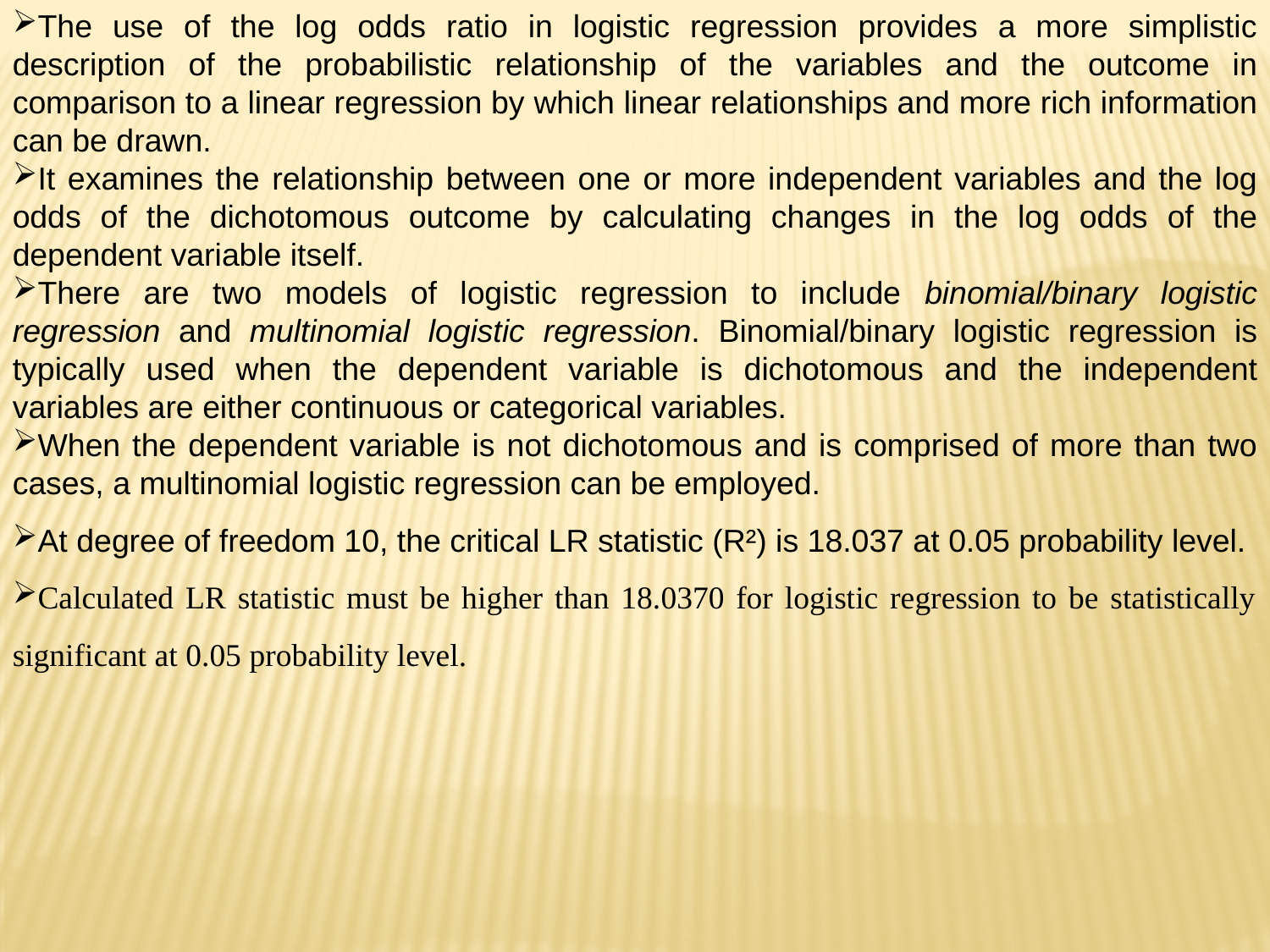

The use of the log odds ratio in logistic regression provides a more simplistic description of the probabilistic relationship of the variables and the outcome in comparison to a linear regression by which linear relationships and more rich information can be drawn.
It examines the relationship between one or more independent variables and the log odds of the dichotomous outcome by calculating changes in the log odds of the dependent variable itself.
There are two models of logistic regression to include binomial/binary logistic regression and multinomial logistic regression. Binomial/binary logistic regression is typically used when the dependent variable is dichotomous and the independent variables are either continuous or categorical variables.
When the dependent variable is not dichotomous and is comprised of more than two cases, a multinomial logistic regression can be employed.
At degree of freedom 10, the critical LR statistic (R²) is 18.037 at 0.05 probability level.
Calculated LR statistic must be higher than 18.0370 for logistic regression to be statistically significant at 0.05 probability level.